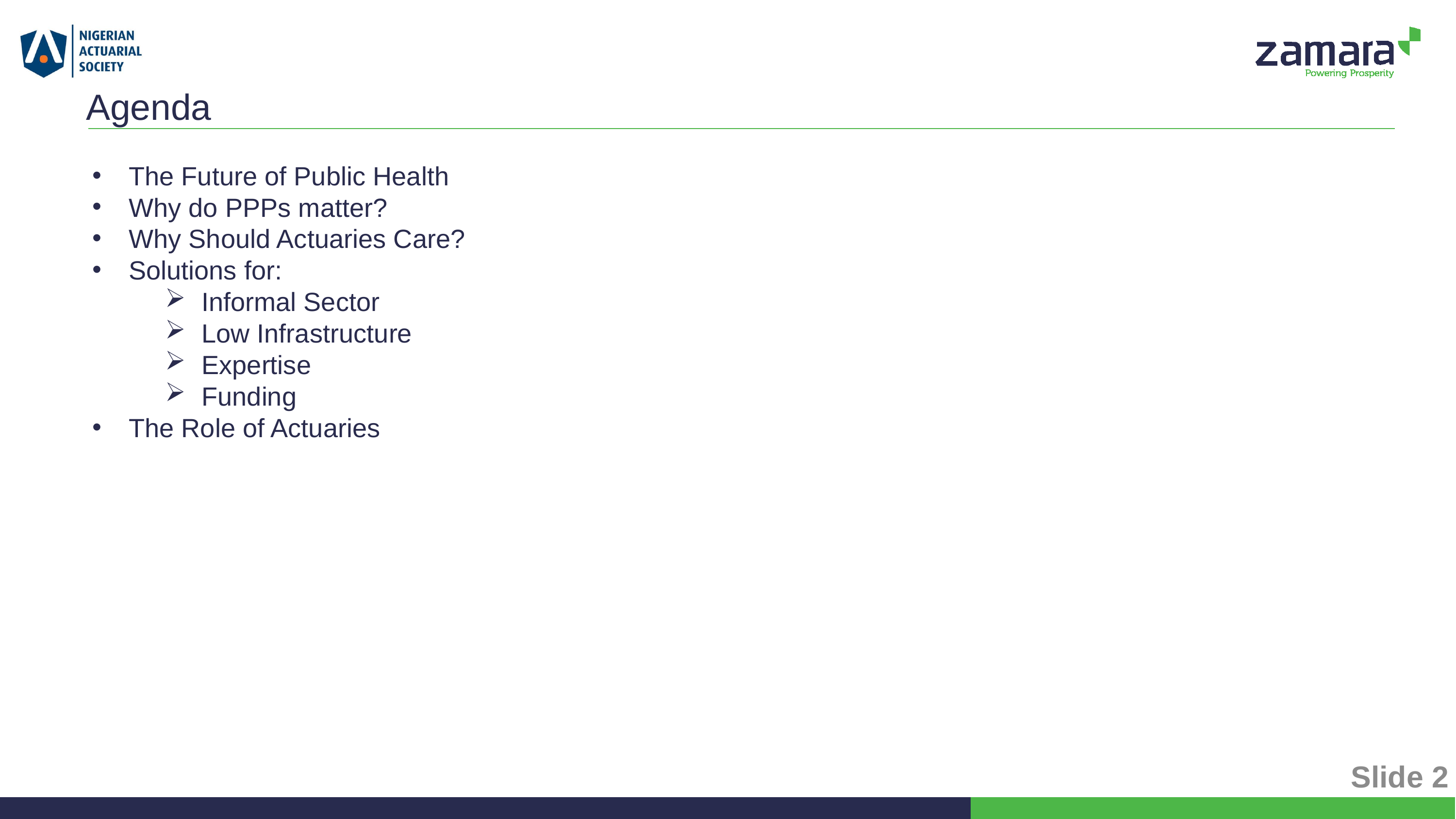

Agenda
The Future of Public Health
Why do PPPs matter?
Why Should Actuaries Care?
Solutions for:
Informal Sector
Low Infrastructure
Expertise
Funding
The Role of Actuaries

Slide 2